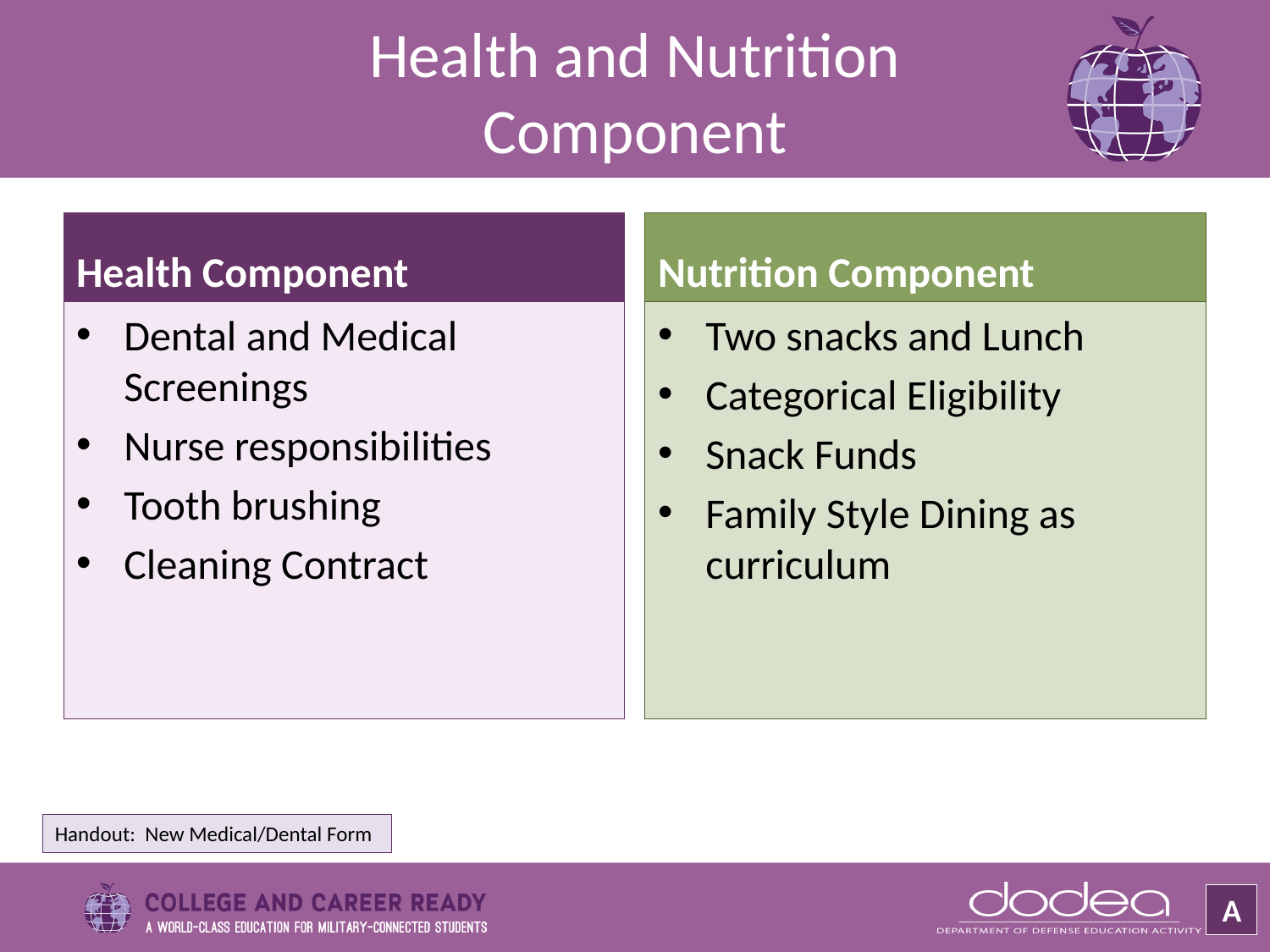

# Health and Nutrition Component
Health Component
Nutrition Component
Dental and Medical Screenings
Nurse responsibilities
Tooth brushing
Cleaning Contract

Two snacks and Lunch
Categorical Eligibility
Snack Funds
Family Style Dining as curriculum

Handout:  New Medical/Dental Form